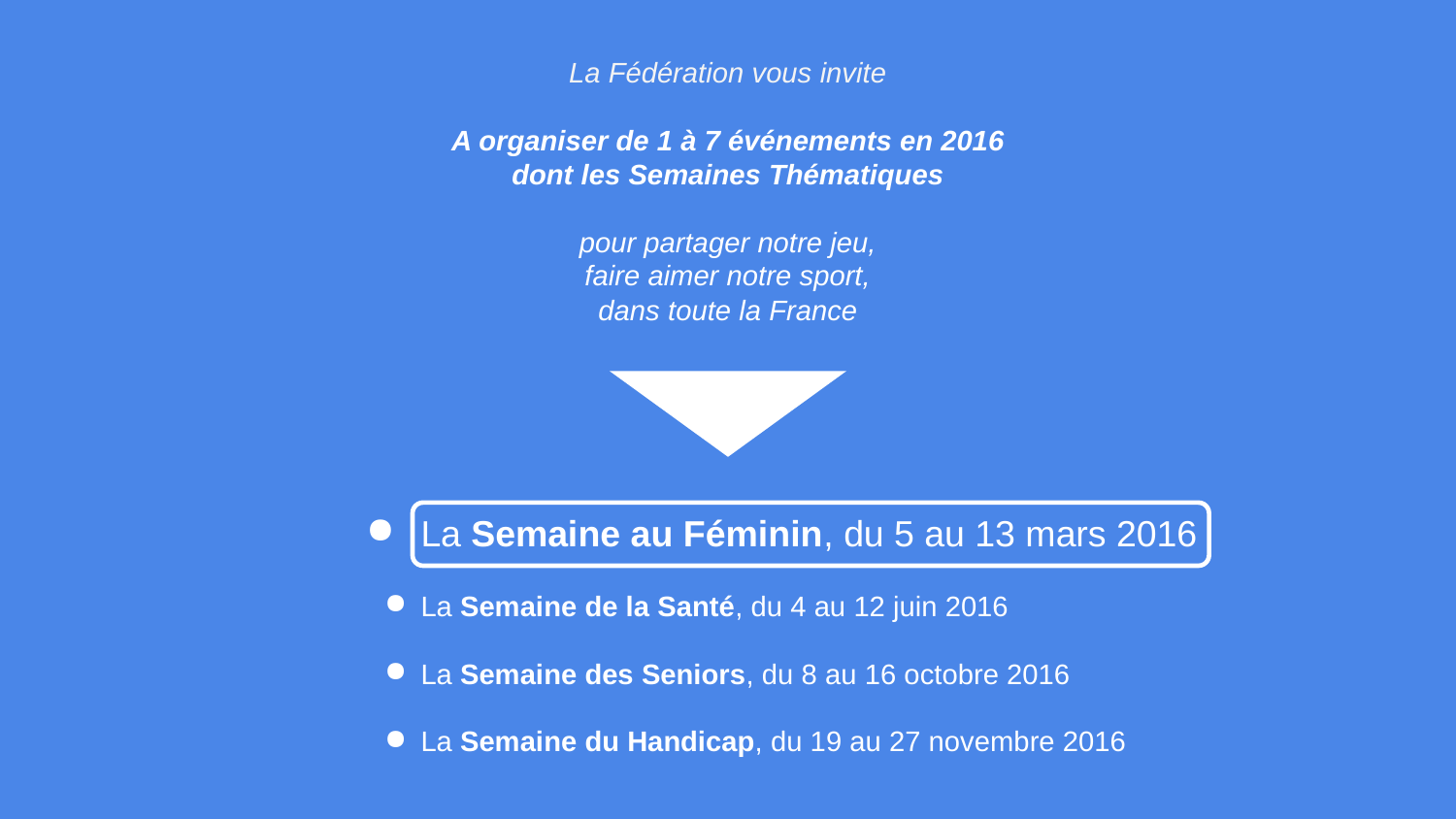

La Fédération vous invite

A organiser de 1 à 7 événements en 2016
dont les Semaines Thématiques

pour partager notre jeu,
faire aimer notre sport,
dans toute la France

La Semaine au Féminin, du 5 au 13 mars 2016

La Semaine de la Santé, du 4 au 12 juin 2016

La Semaine des Seniors, du 8 au 16 octobre 2016

La Semaine du Handicap, du 19 au 27 novembre 2016